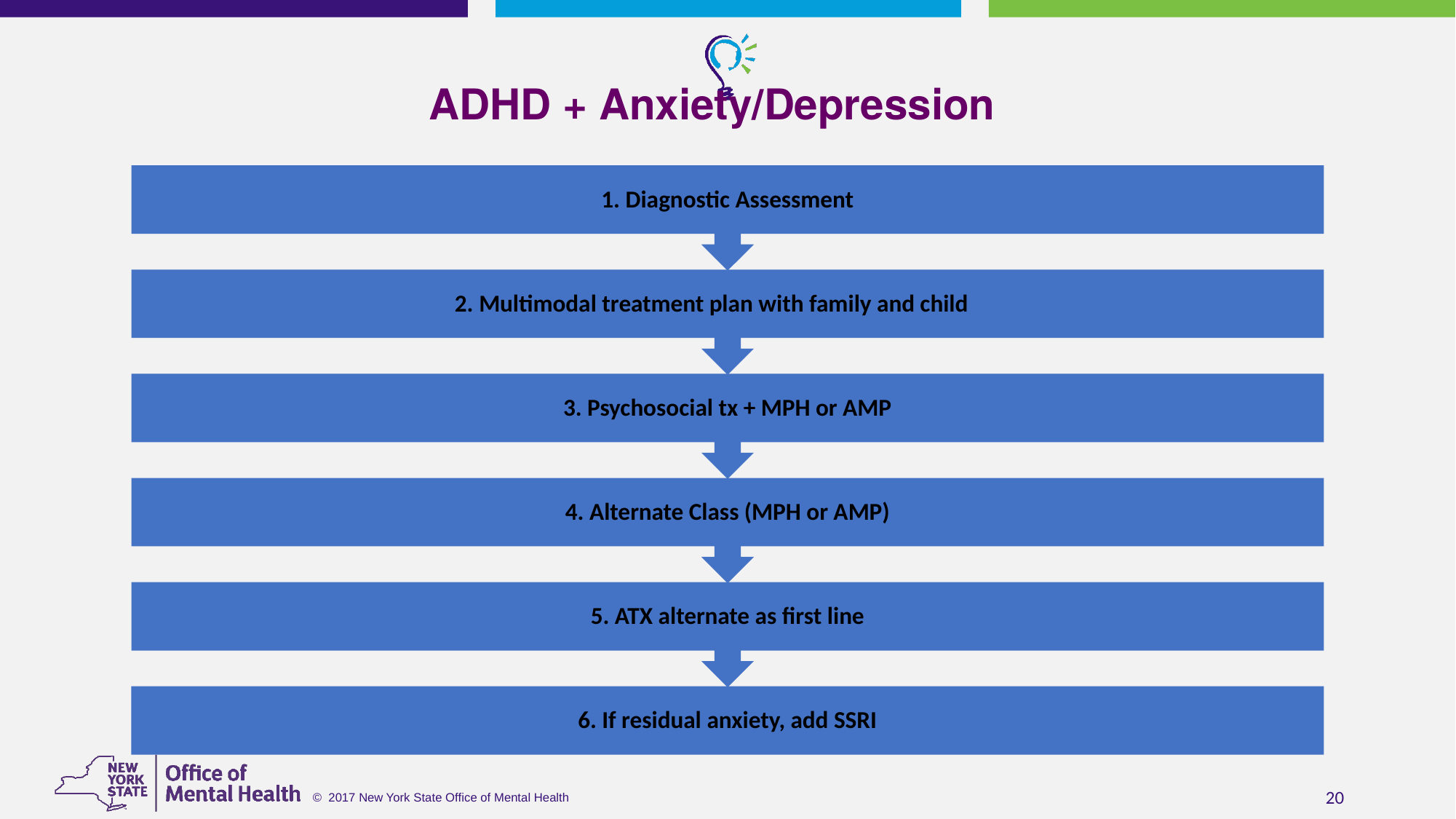

# ADHD + Anxiety/Depression
6. If residual anxiety, add SSRI
5. ATX alternate as first line
4. Alternate Class (MPH or AMP)
3. Psychosocial tx + MPH or AMP
2. Multimodal treatment plan with family and child
1. Diagnostic Assessment